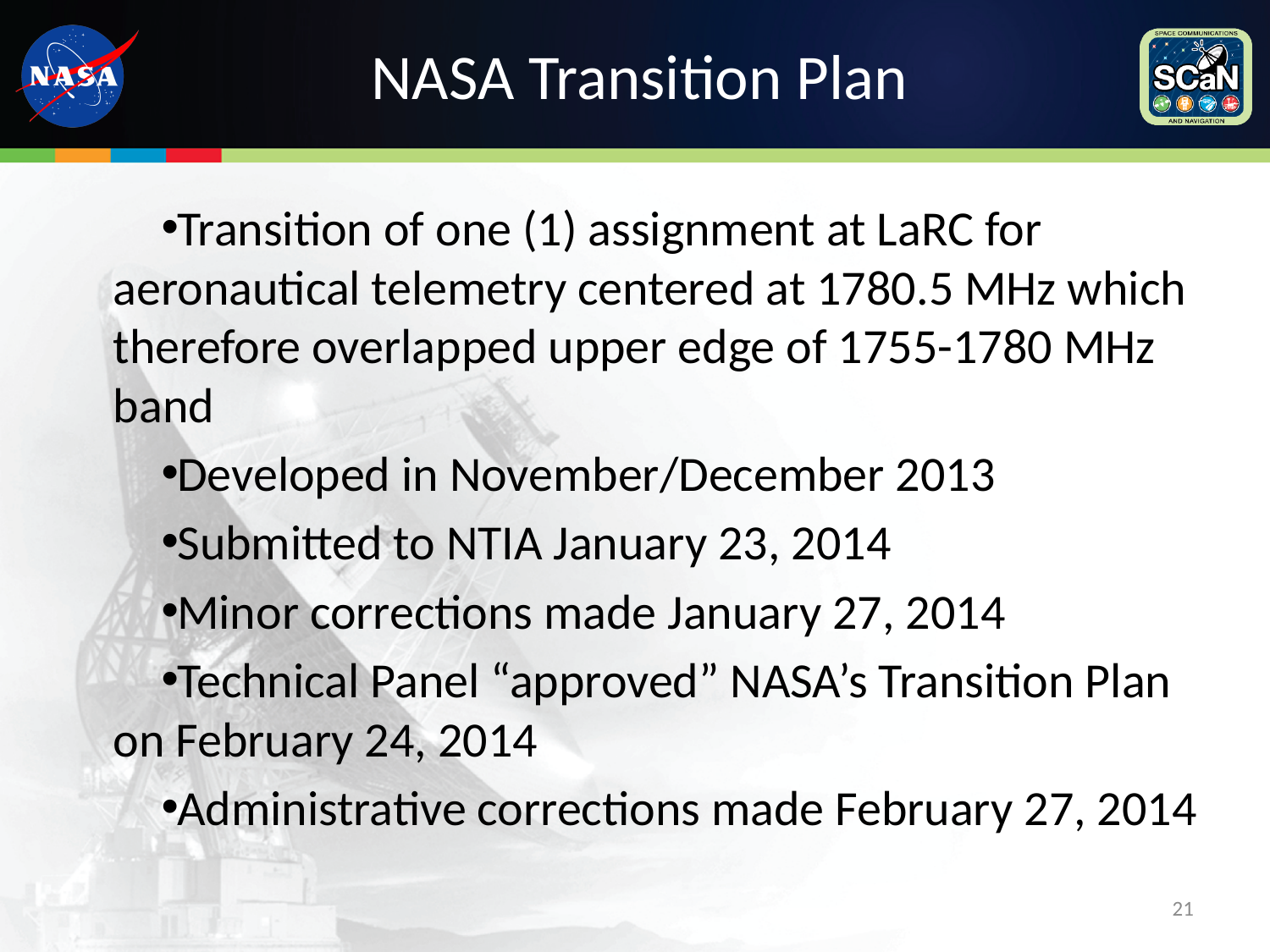

# NASA Transition Plan
Transition of one (1) assignment at LaRC for aeronautical telemetry centered at 1780.5 MHz which therefore overlapped upper edge of 1755-1780 MHz band
Developed in November/December 2013
Submitted to NTIA January 23, 2014
Minor corrections made January 27, 2014
Technical Panel “approved” NASA’s Transition Plan on February 24, 2014
Administrative corrections made February 27, 2014

21